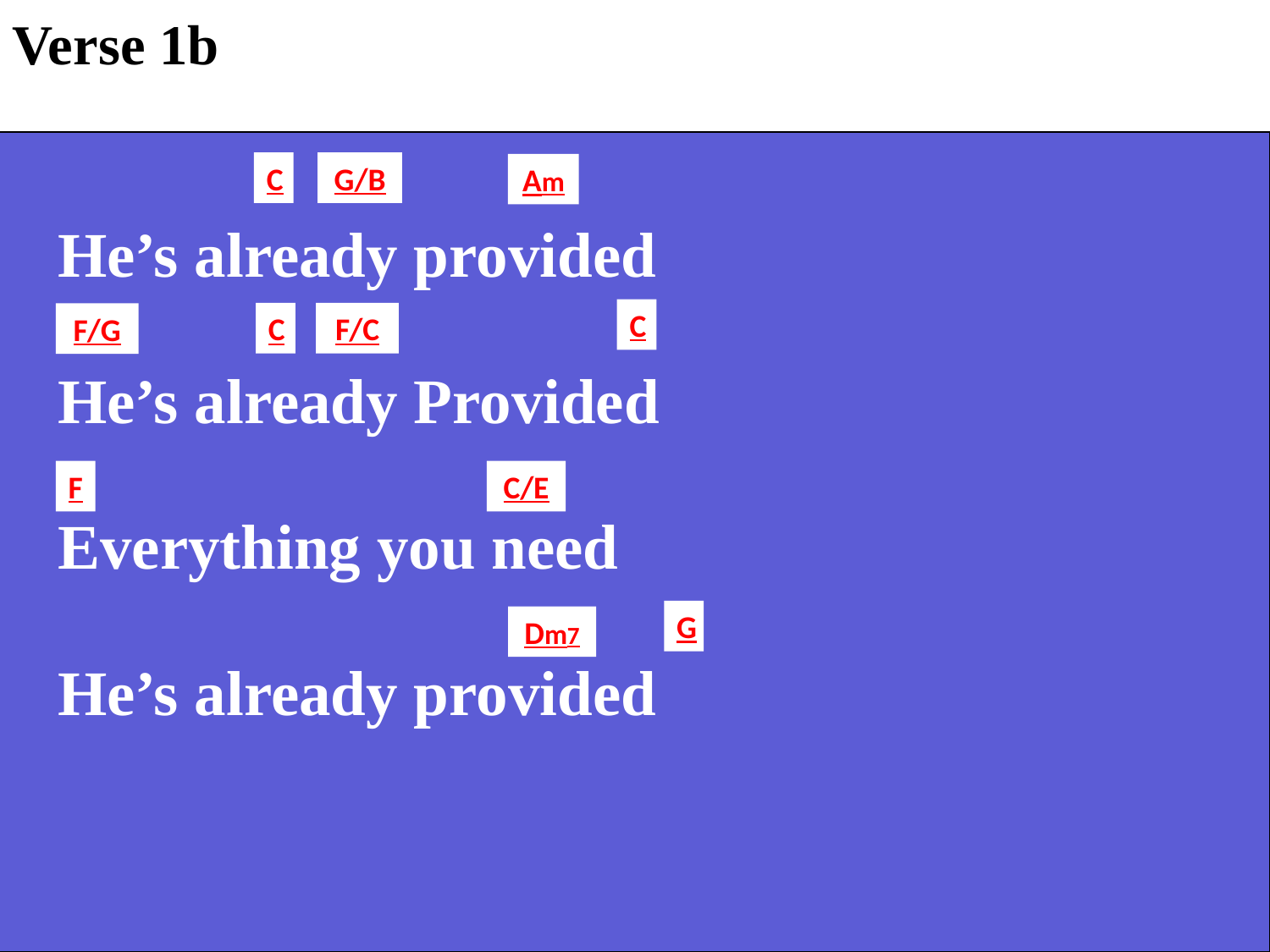

Verse 1b

C
G/B
Am
   He’s already provided
   He’s already Provided
   Everything you need
   He’s already provided
C
C
F/C
F/G
F
C/E
G
Dm7